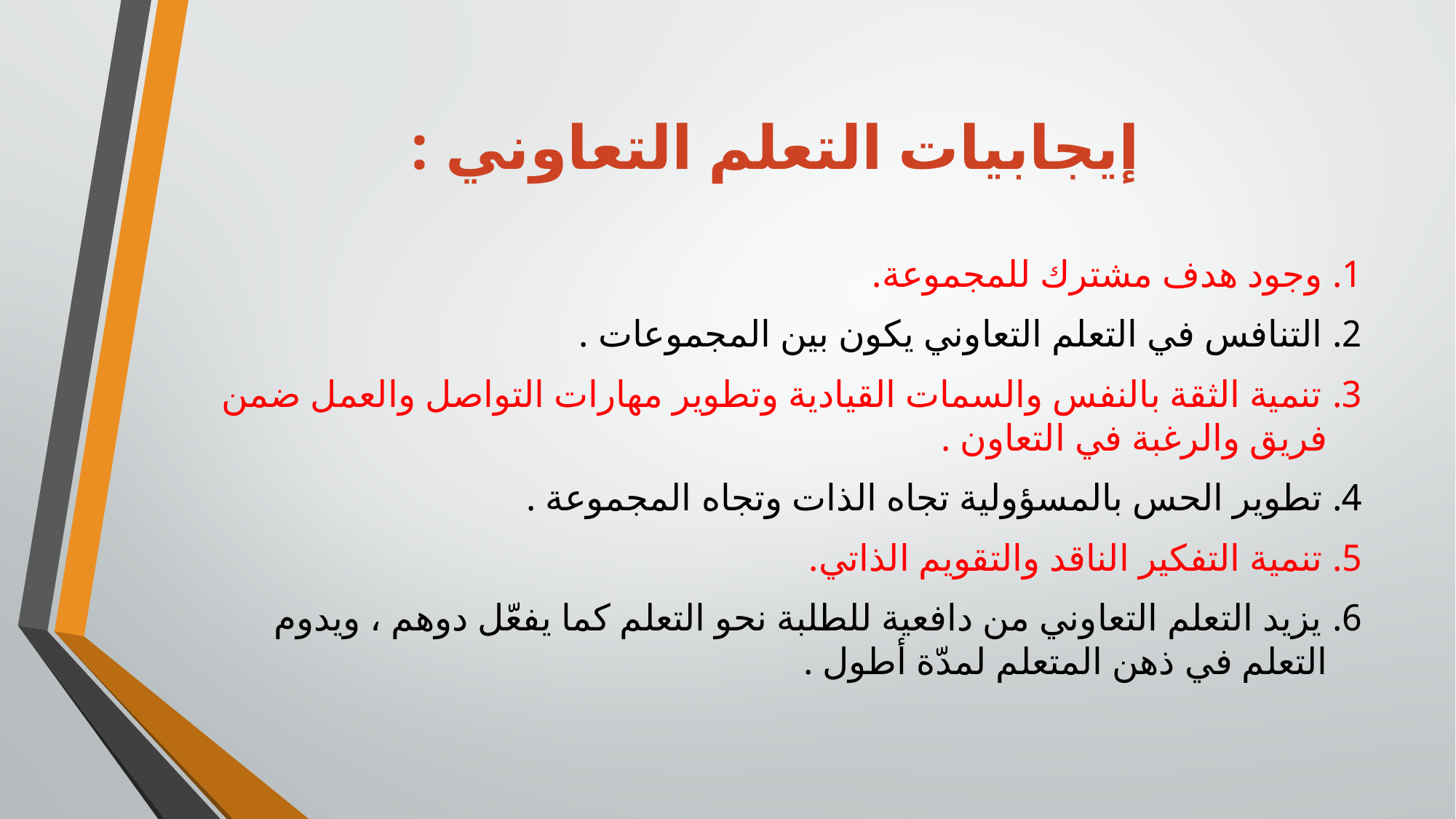

# إيجابيات التعلم التعاوني :
1. وجود هدف مشترك للمجموعة.
2. التنافس في التعلم التعاوني يكون بين المجموعات .
3. تنمية الثقة بالنفس والسمات القيادية وتطوير مهارات التواصل والعمل ضمن فريق والرغبة في التعاون .
4. تطوير الحس بالمسؤولية تجاه الذات وتجاه المجموعة .
5. تنمية التفكير الناقد والتقويم الذاتي.
6. يزيد التعلم التعاوني من دافعية للطلبة نحو التعلم كما يفعّل دوهم ، ويدوم التعلم في ذهن المتعلم لمدّة أطول .